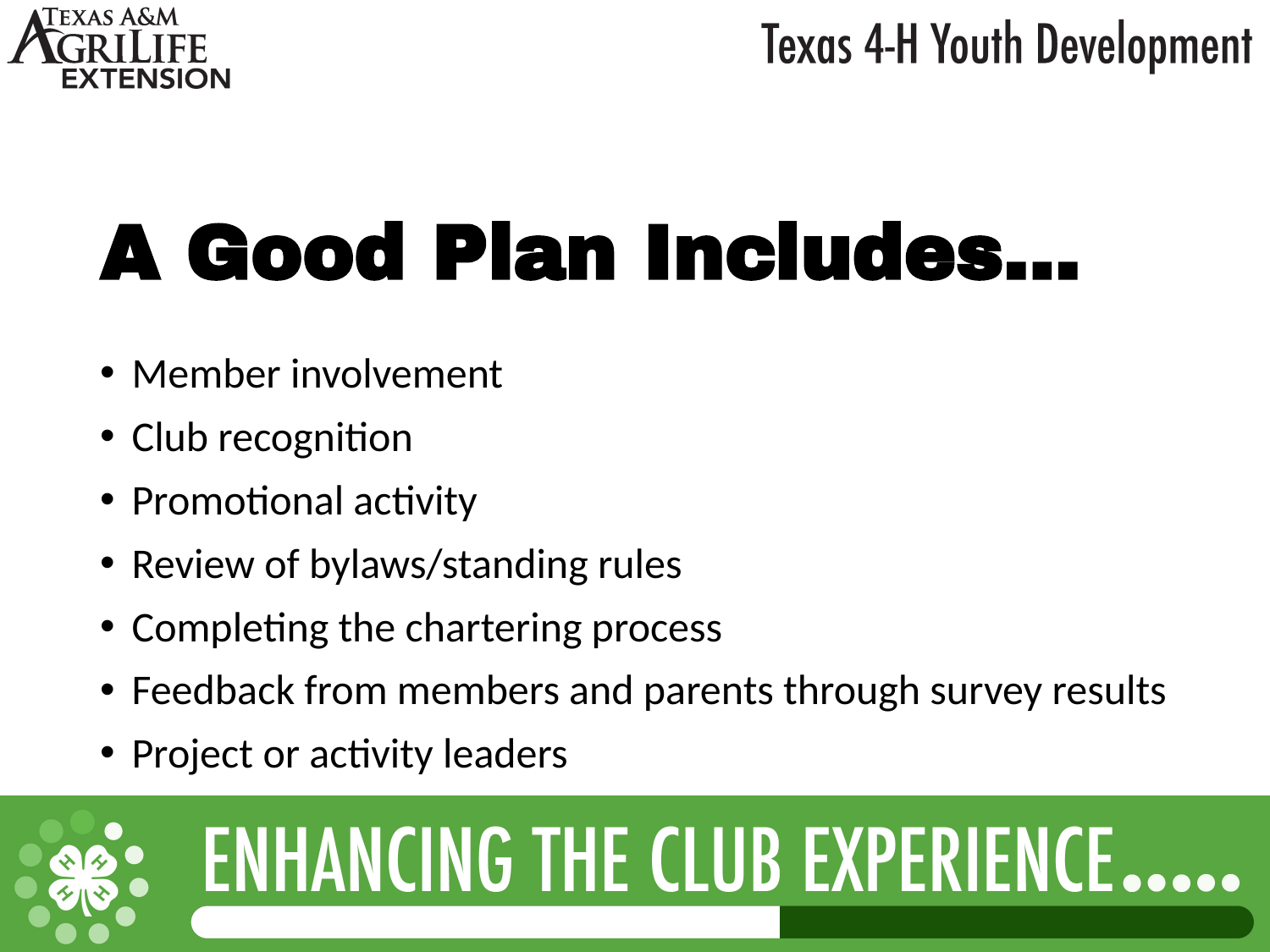

# A Good Plan Includes…
Member involvement
Club recognition
Promotional activity
Review of bylaws/standing rules
Completing the chartering process
Feedback from members and parents through survey results
Project or activity leaders